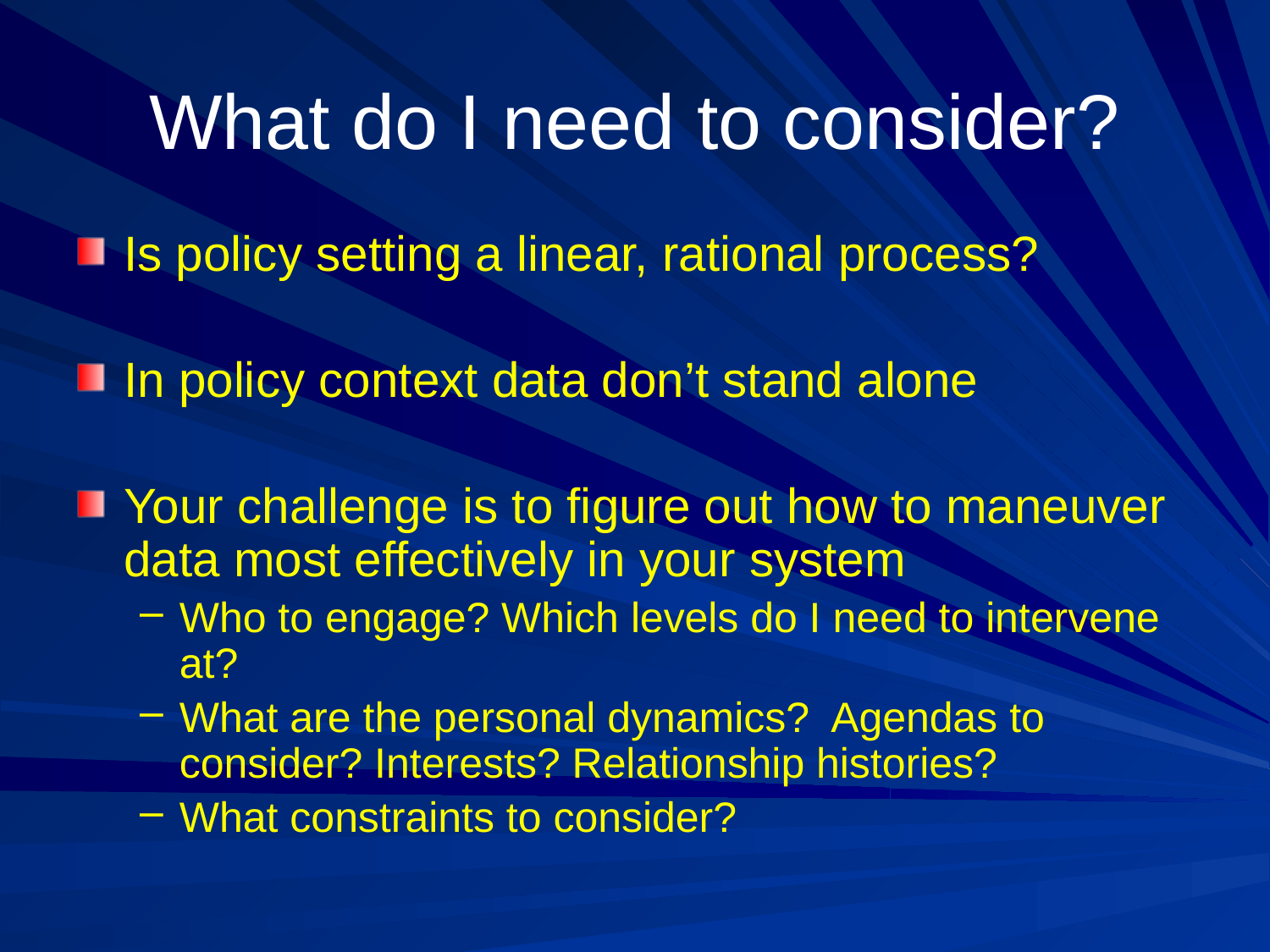

# What do I need to consider?
Is policy setting a linear, rational process?

In policy context data don’t stand alone

Your challenge is to figure out how to maneuver data most effectively in your system
Who to engage? Which levels do I need to intervene at?
What are the personal dynamics?  Agendas to consider? Interests? Relationship histories?
What constraints to consider?